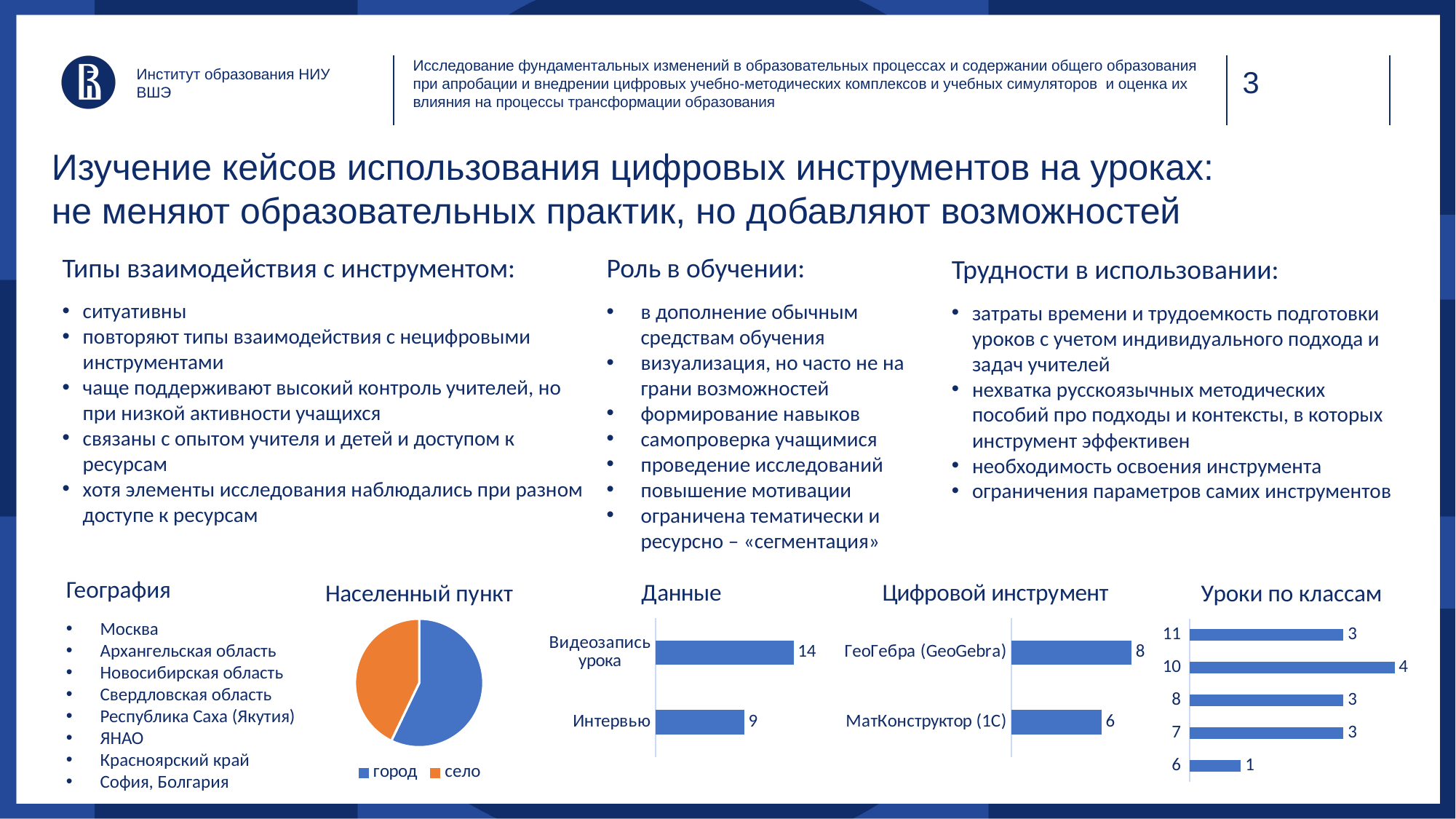

Исследование фундаментальных изменений в образовательных процессах и содержании общего образования при апробации и внедрении цифровых учебно-методических комплексов и учебных симуляторов  и оценка их влияния на процессы трансформации образования
Институт образования НИУ ВШЭ
# Изучение кейсов использования цифровых инструментов на уроках: не меняют образовательных практик, но добавляют возможностей
Типы взаимодействия с инструментом:

ситуативны
повторяют типы взаимодействия с нецифровыми инструментами
чаще поддерживают высокий контроль учителей, но при низкой активности учащихся
связаны с опытом учителя и детей и доступом к ресурсам
хотя элементы исследования наблюдались при разном доступе к ресурсам
Роль в обучении:

в дополнение обычным средствам обучения
визуализация, но часто не на грани возможностей
формирование навыков
самопроверка учащимися
проведение исследований
повышение мотивации
ограничена тематически и ресурсно – «сегментация»
Трудности в использовании:

затраты времени и трудоемкость подготовки уроков с учетом индивидуального подхода и задач учителей
нехватка русскоязычных методических пособий про подходы и контексты, в которых инструмент эффективен
необходимость освоения инструмента
ограничения параметров самих инструментов

### Chart: Цифровой инструмент

| Category |  |
|---|---|
| МатКонструктор (1С) | 6.0 |
| ГеоГебра (GeoGebra) | 8.0 |

### Chart: Уроки по классам

| Category |  |
|---|---|
| 6  | 1.0 |
| 7  | 3.0 |
| 8  | 3.0 |
| 10  | 4.0 |
| 11  | 3.0 |

### Chart: Населенный пункт

| Category |  |
|---|---|
| город | 4.0 |
| село | 3.0 |

### Chart: Данные

| Category |  |
|---|---|
| Интервью | 9.0 |
| Видеозапись урока | 14.0 |
География

Москва
Архангельская область
Новосибирская область
Свердловская область
Республика Саха (Якутия)
ЯНАО
Красноярский край
София, Болгария